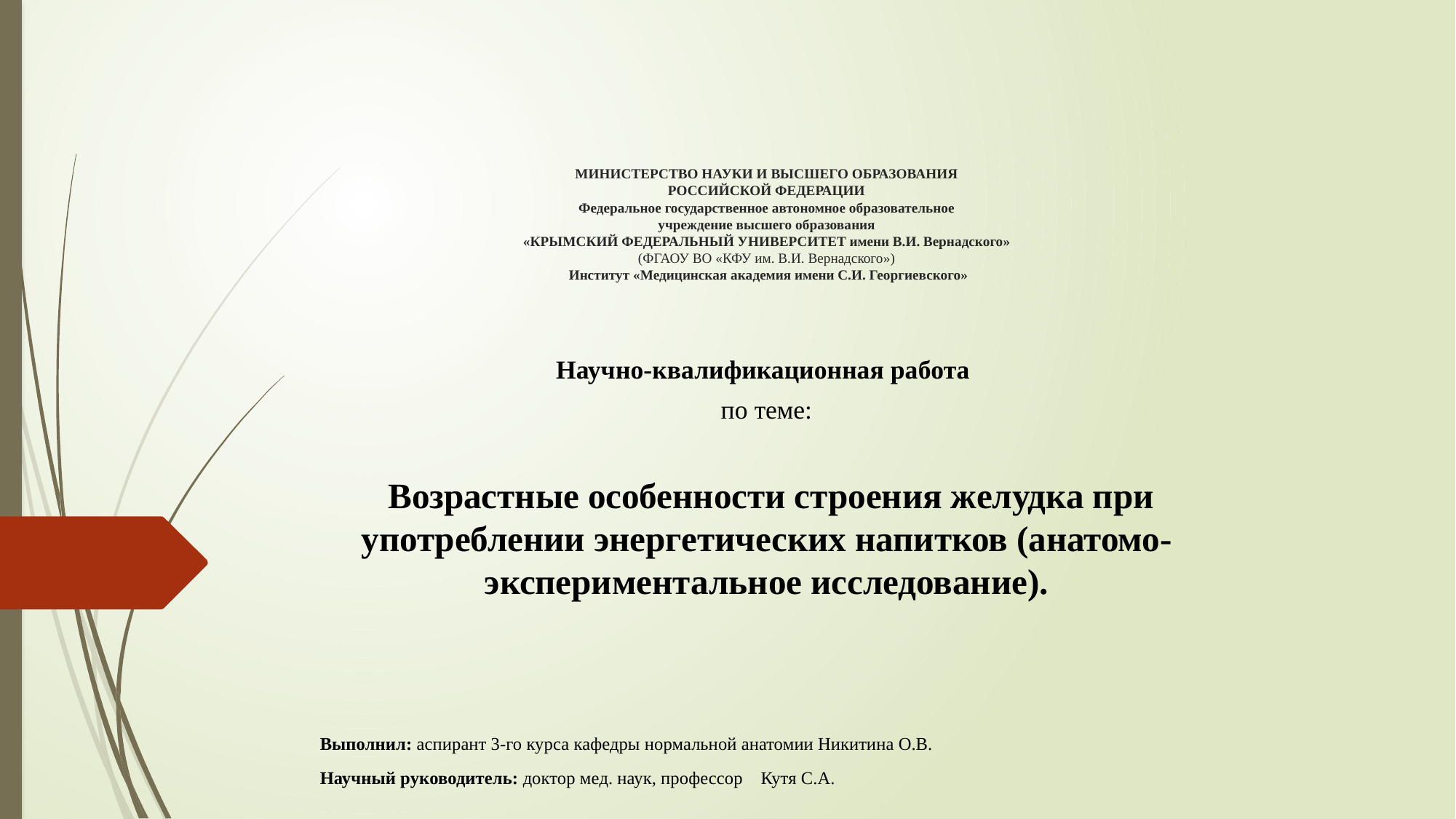

# МИНИСТЕРСТВО НАУКИ И ВЫСШЕГО ОБРАЗОВАНИЯ РОССИЙСКОЙ ФЕДЕРАЦИИ Федеральное государственное автономное образовательное учреждение высшего образования «КРЫМСКИЙ ФЕДЕРАЛЬНЫЙ УНИВЕРСИТЕТ имени В.И. Вернадского» (ФГАОУ ВО «КФУ им. В.И. Вернадского»)  Институт «Медицинская академия имени С.И. Георгиевского»

Научно-квалификационная работа
по теме:

 Возрастные особенности строения желудка при употреблении энергетических напитков (анатомо-экспериментальное исследование).

Выполнил: аспирант 3-го курса кафедры нормальной анатомии Никитина О.В.
Научный руководитель: доктор мед. наук, профессор    Кутя С.А.